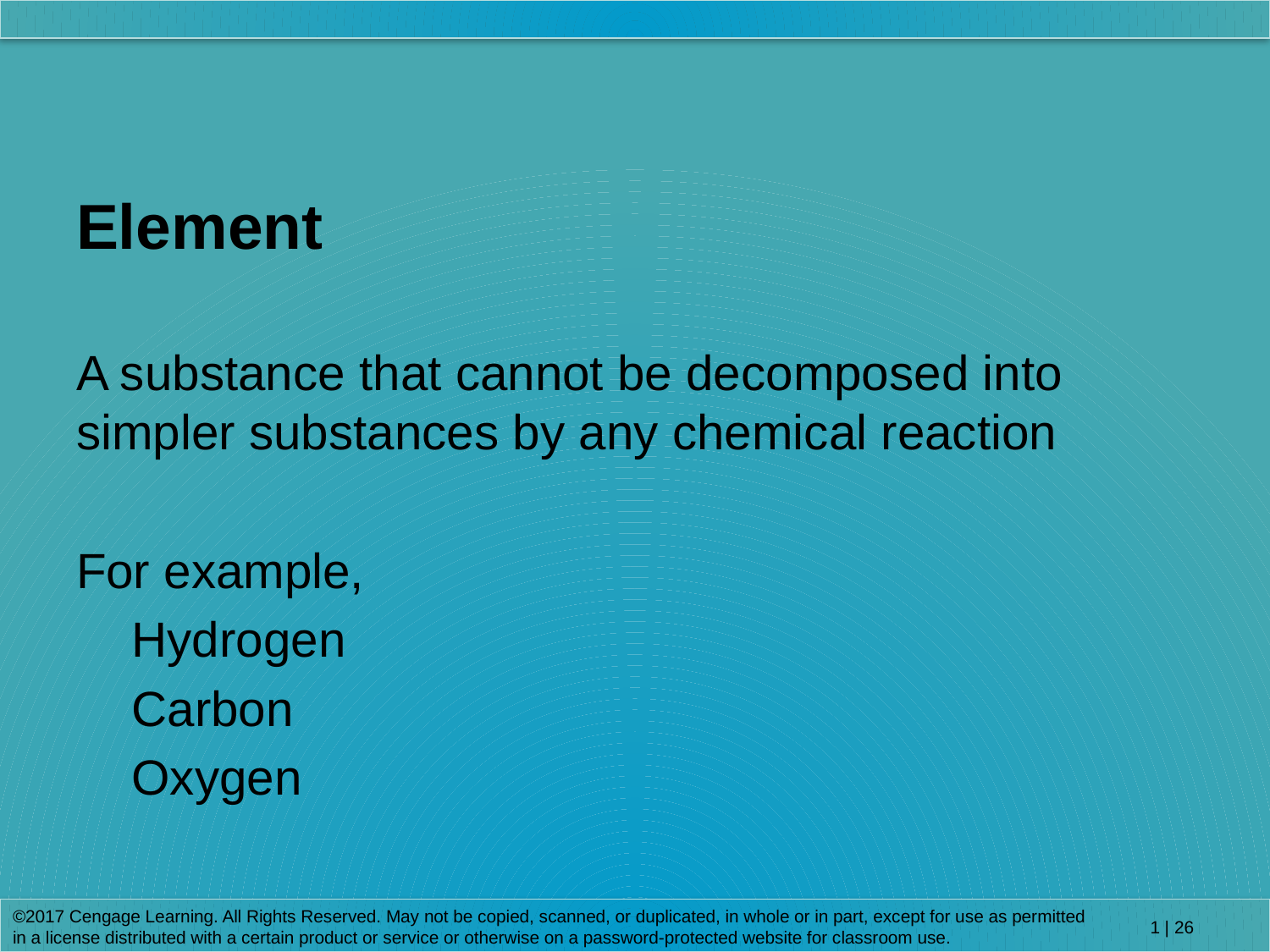

Element

A substance that cannot be decomposed into simpler substances by any chemical reaction

For example,
Hydrogen
Carbon
Oxygen
©2017 Cengage Learning. All Rights Reserved. May not be copied, scanned, or duplicated, in whole or in part, except for use as permitted in a license distributed with a certain product or service or otherwise on a password-protected website for classroom use.
1 | 26